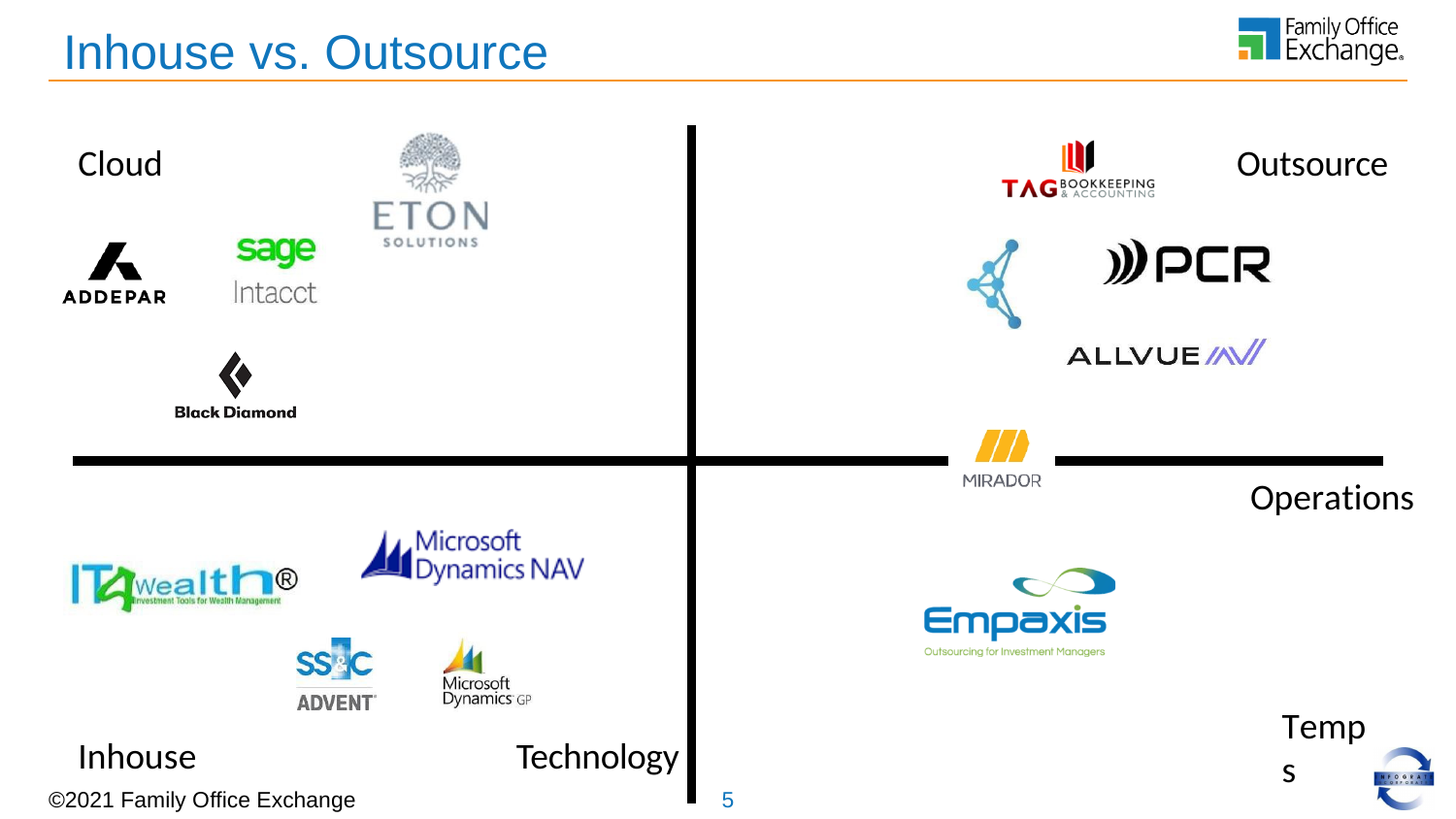

Inhouse vs. Outsource

Cloud
Outsource

Operations

Temps
Technology
Inhouse